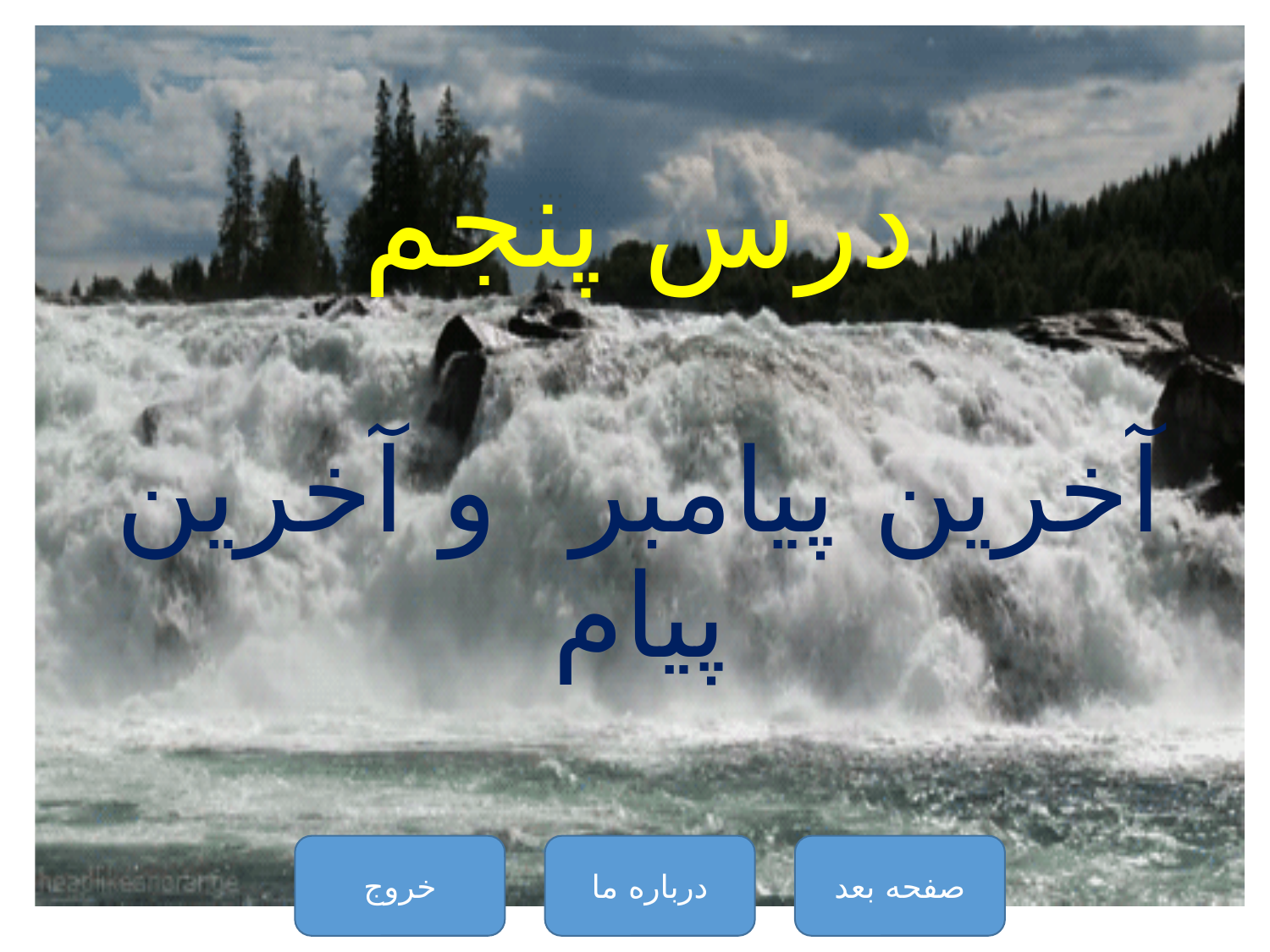

# درس پنجم آخرین پیامبر  و آخرین پیام
خروج
درباره ما
صفحه بعد